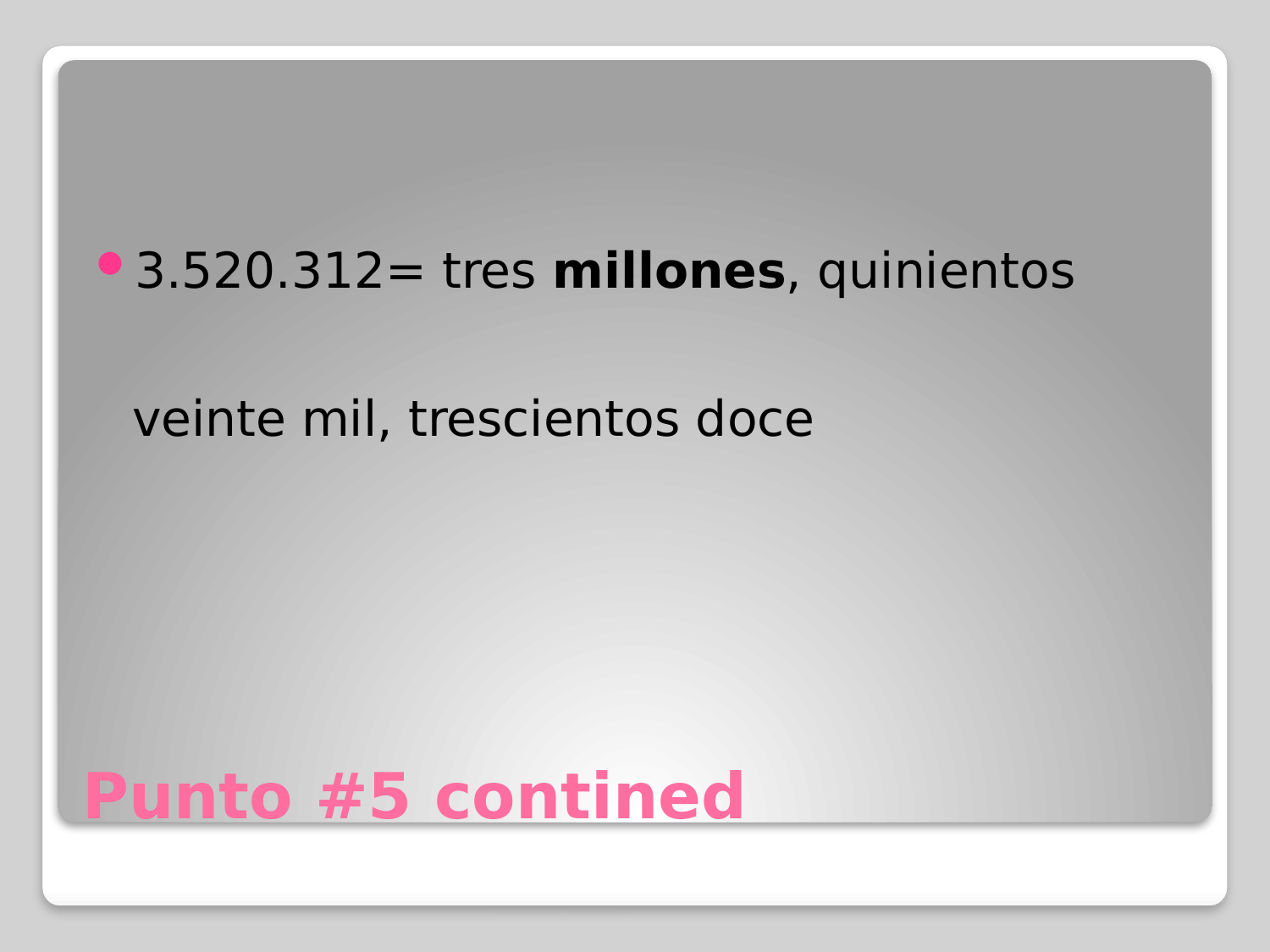

3.520.312= tres millones, quinientos veinte mil, trescientos doce
# Punto #5 contined